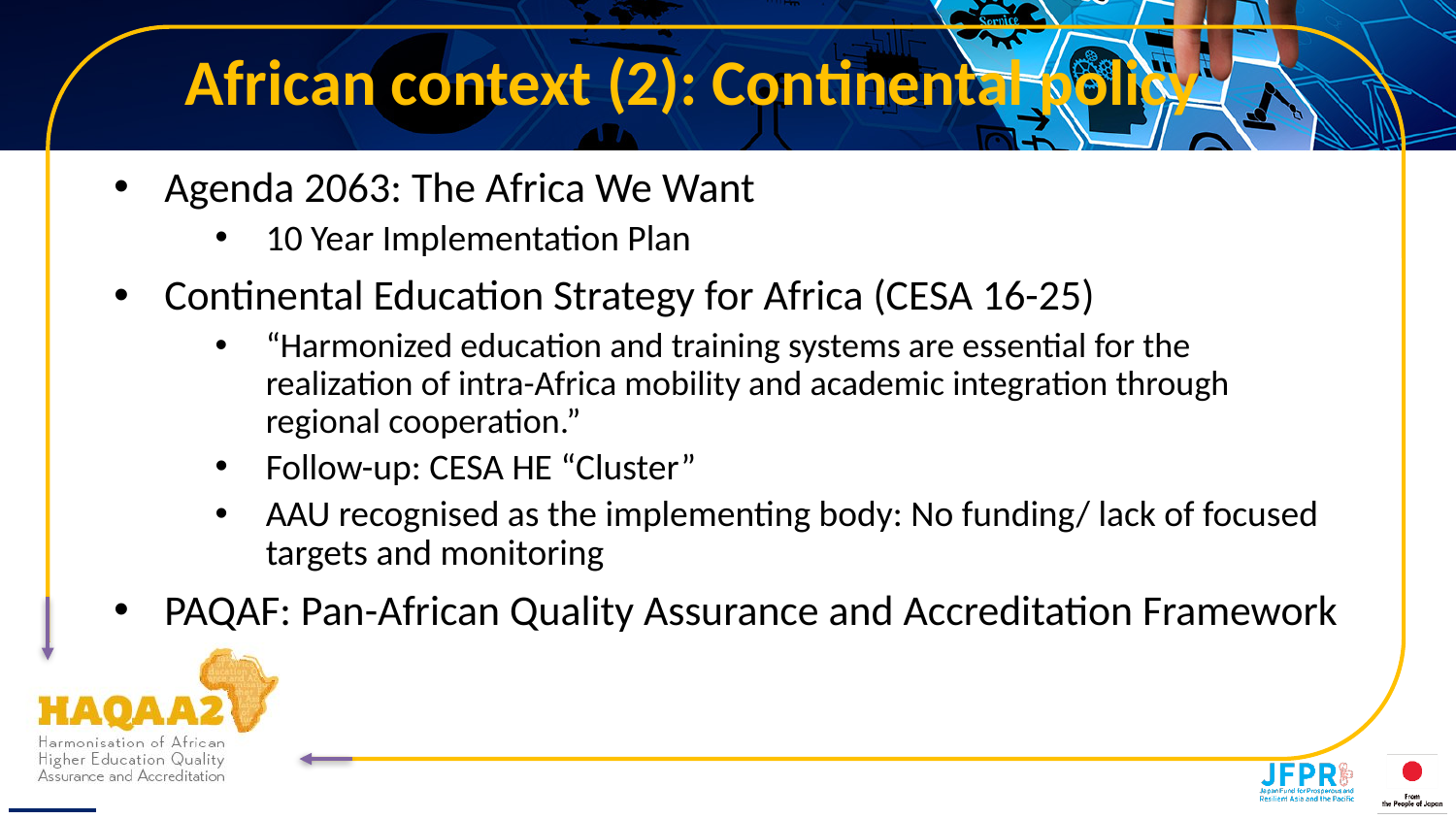

# African context (2): Continental policy
Agenda 2063: The Africa We Want
10 Year Implementation Plan
Continental Education Strategy for Africa (CESA 16-25)
“Harmonized education and training systems are essential for the realization of intra-Africa mobility and academic integration through regional cooperation.”
Follow-up: CESA HE “Cluster”
AAU recognised as the implementing body: No funding/ lack of focused targets and monitoring
PAQAF: Pan-African Quality Assurance and Accreditation Framework